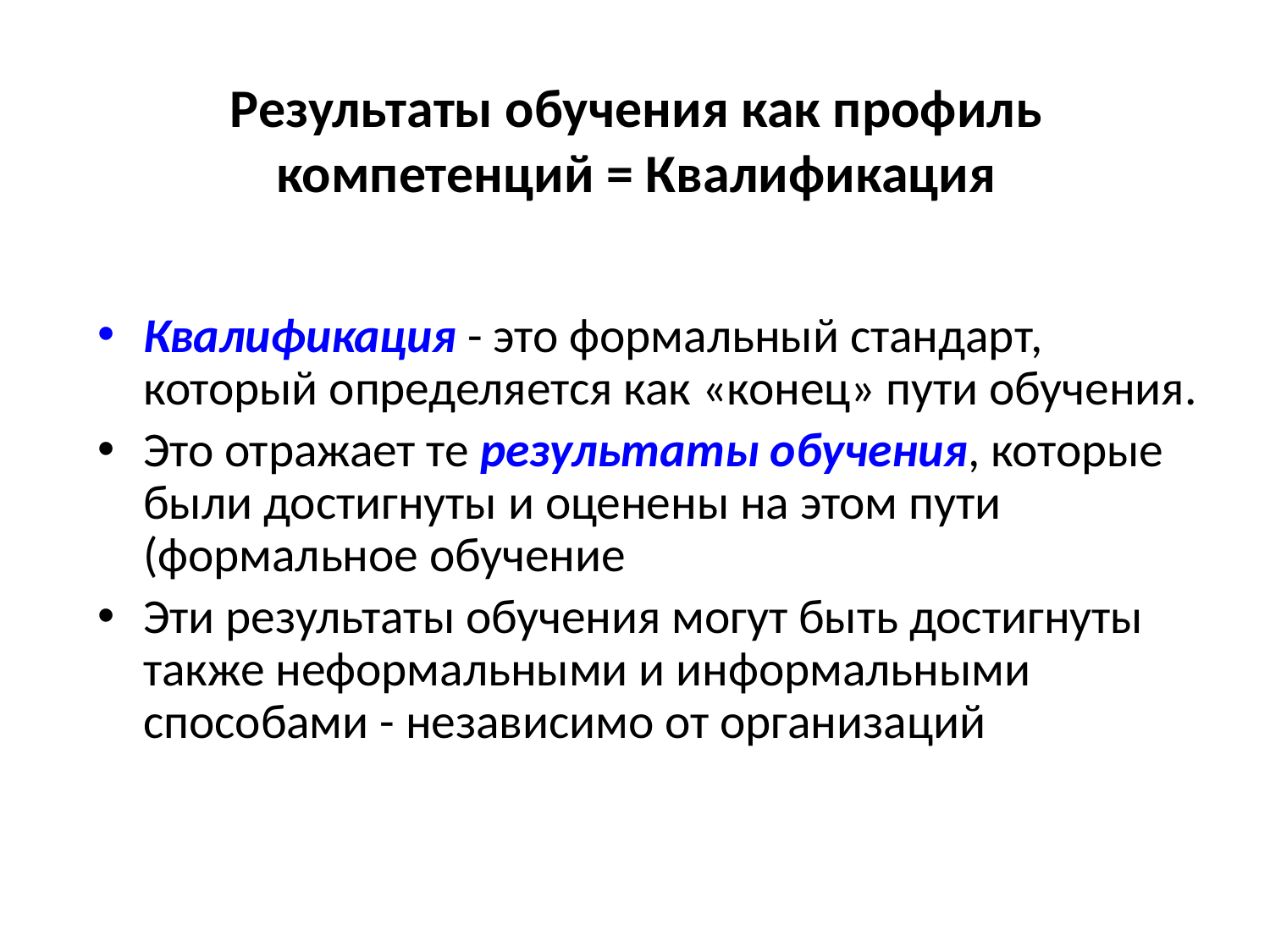

# Результаты обучения как профиль компетенций = Квалификация

Квалификация - это формальный стандарт, который определяется как «конец» пути обучения.
Это отражает те результаты обучения, которые были достигнуты и оценены на этом пути (формальное обучение
Эти результаты обучения могут быть достигнуты также неформальными и информальными способами - независимо от организаций